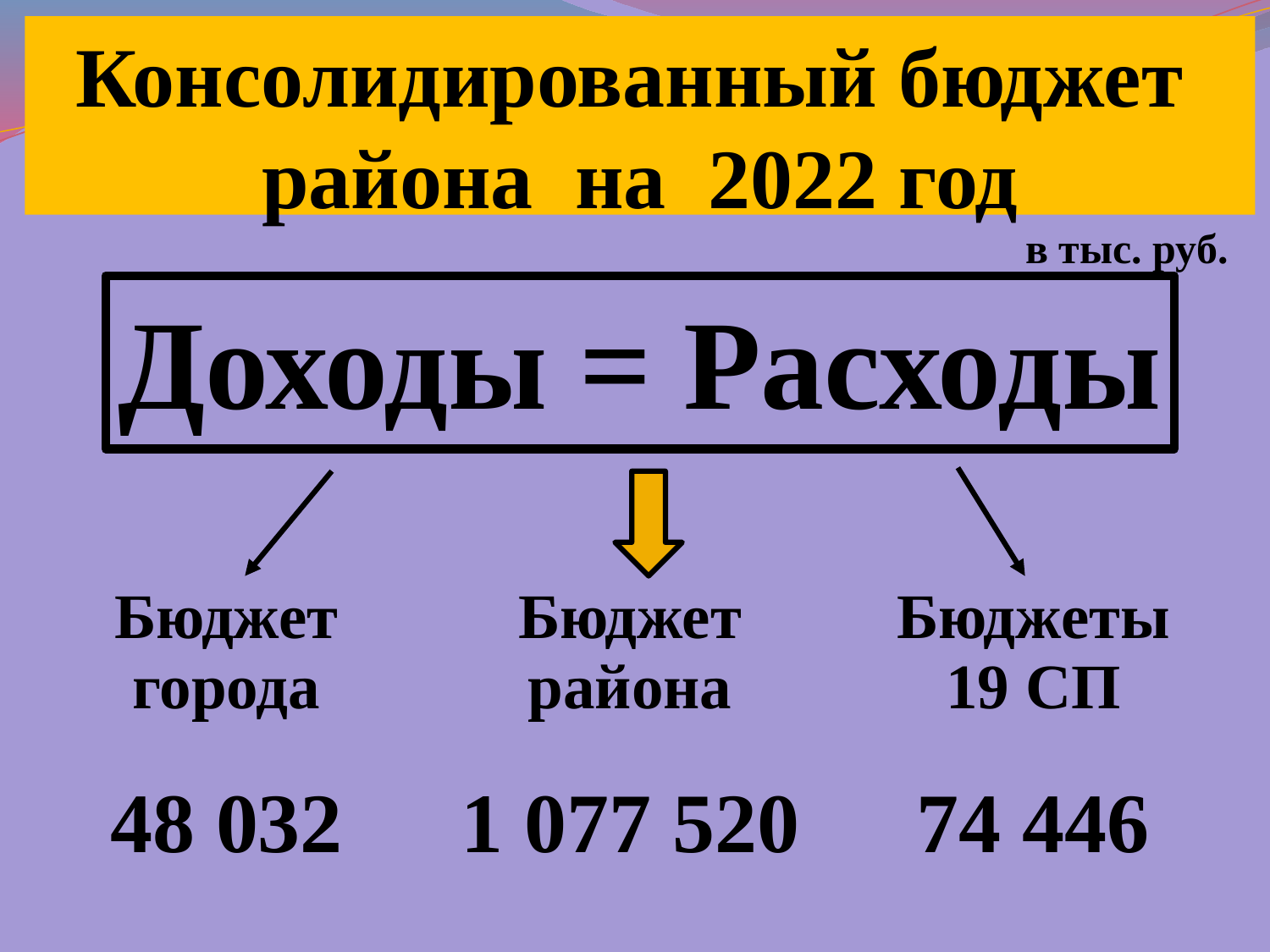

Консолидированный бюджет
района  на  2022 год
в тыс. руб.
Доходы = Расходы

| Бюджет города 48 032 | Бюджет района 1 077 520 | Бюджеты 19 СП 74 446 |
| --- | --- | --- |